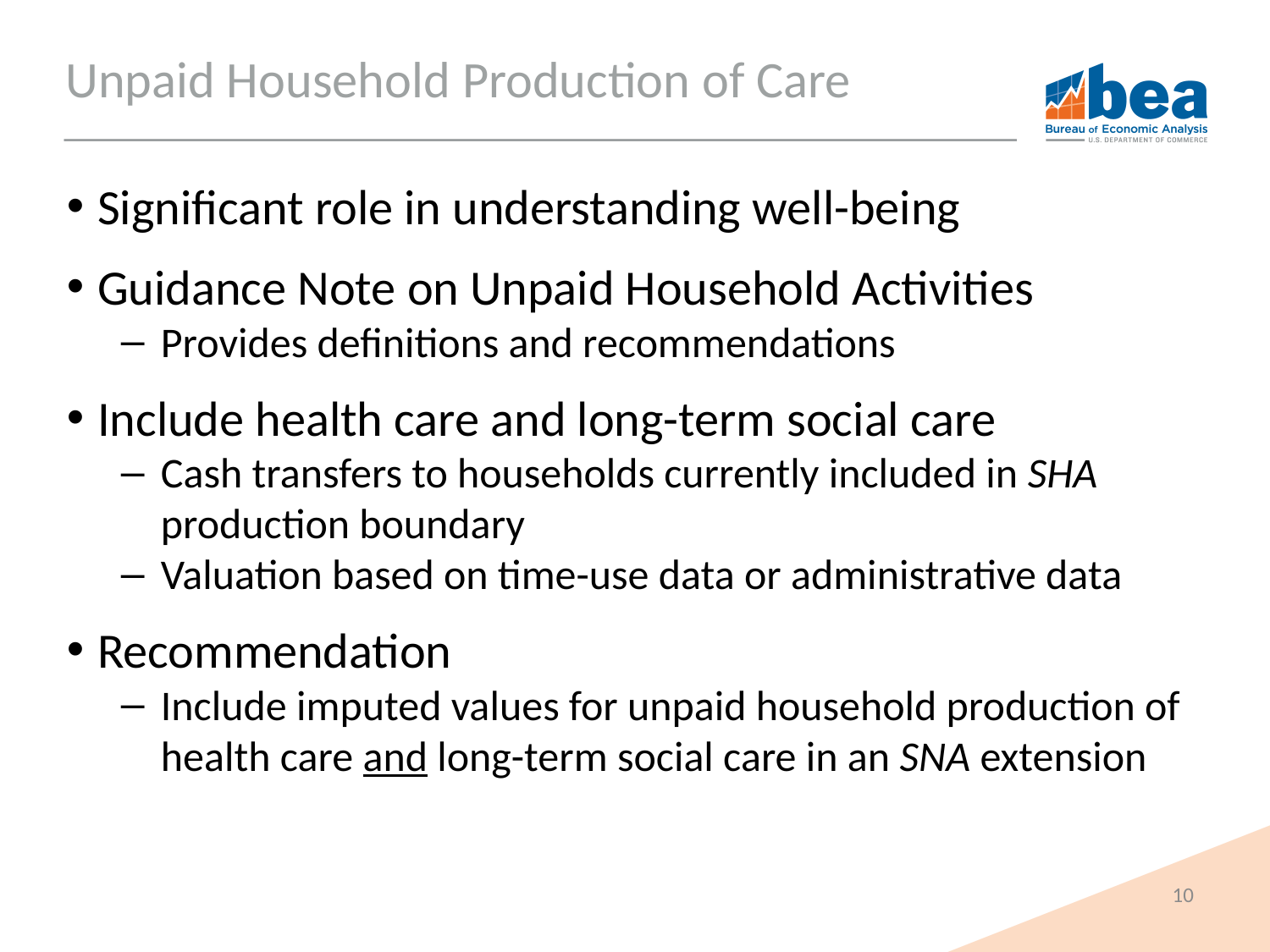

# Unpaid Household Production of Care
Significant role in understanding well-being

Guidance Note on Unpaid Household Activities
Provides definitions and recommendations

Include health care and long-term social care
Cash transfers to households currently included in SHA production boundary
Valuation based on time-use data or administrative data

Recommendation
Include imputed values for unpaid household production of health care and long-term social care in an SNA extension
10